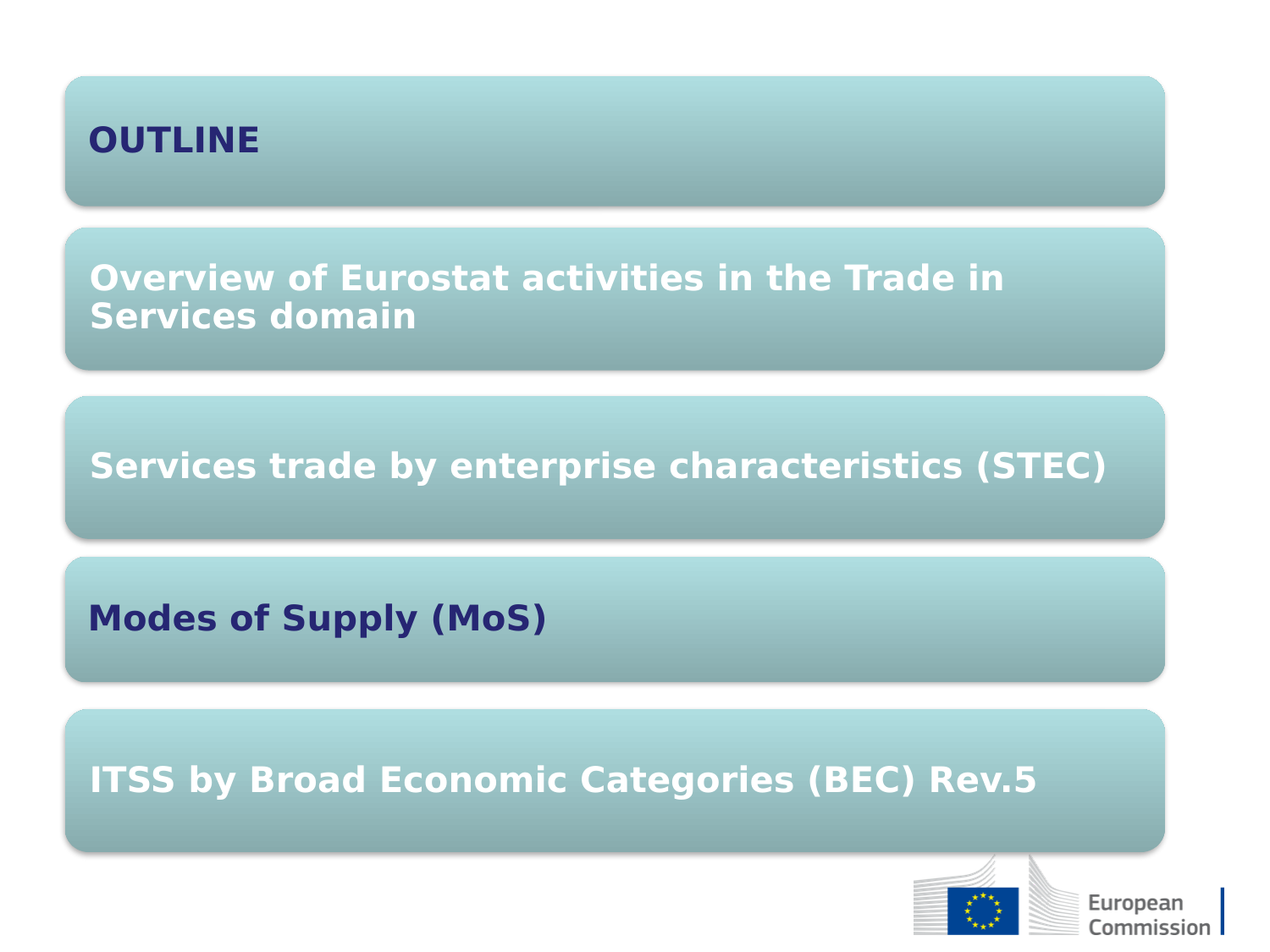

OUTLINE
Overview of Eurostat activities in the Trade in Services domain
Services trade by enterprise characteristics (STEC)
Modes of Supply (MoS)
ITSS by Broad Economic Categories (BEC) Rev.5